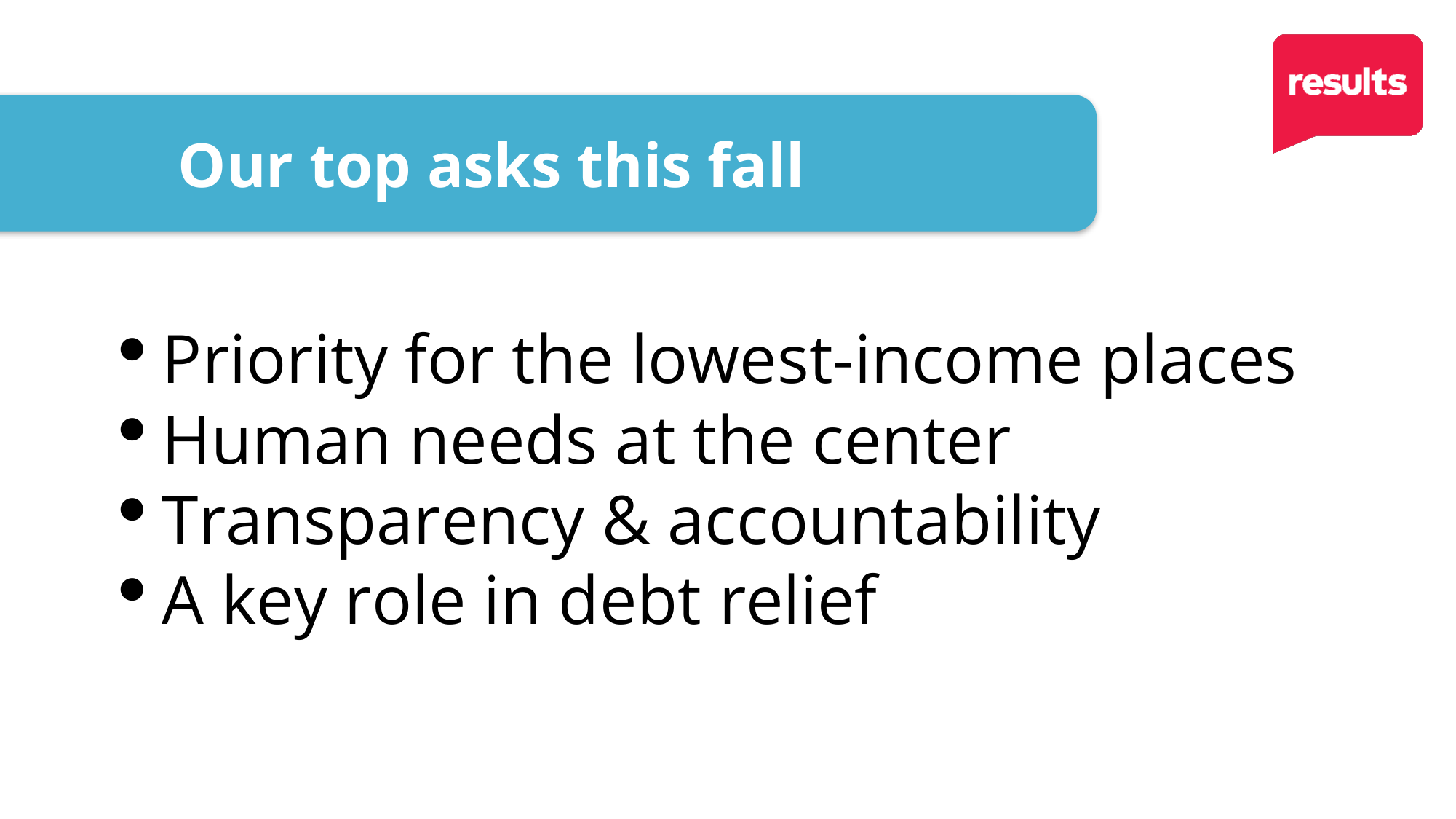

Our top asks this fall

Priority for the lowest-income places
Human needs at the center
Transparency & accountability
A key role in debt relief